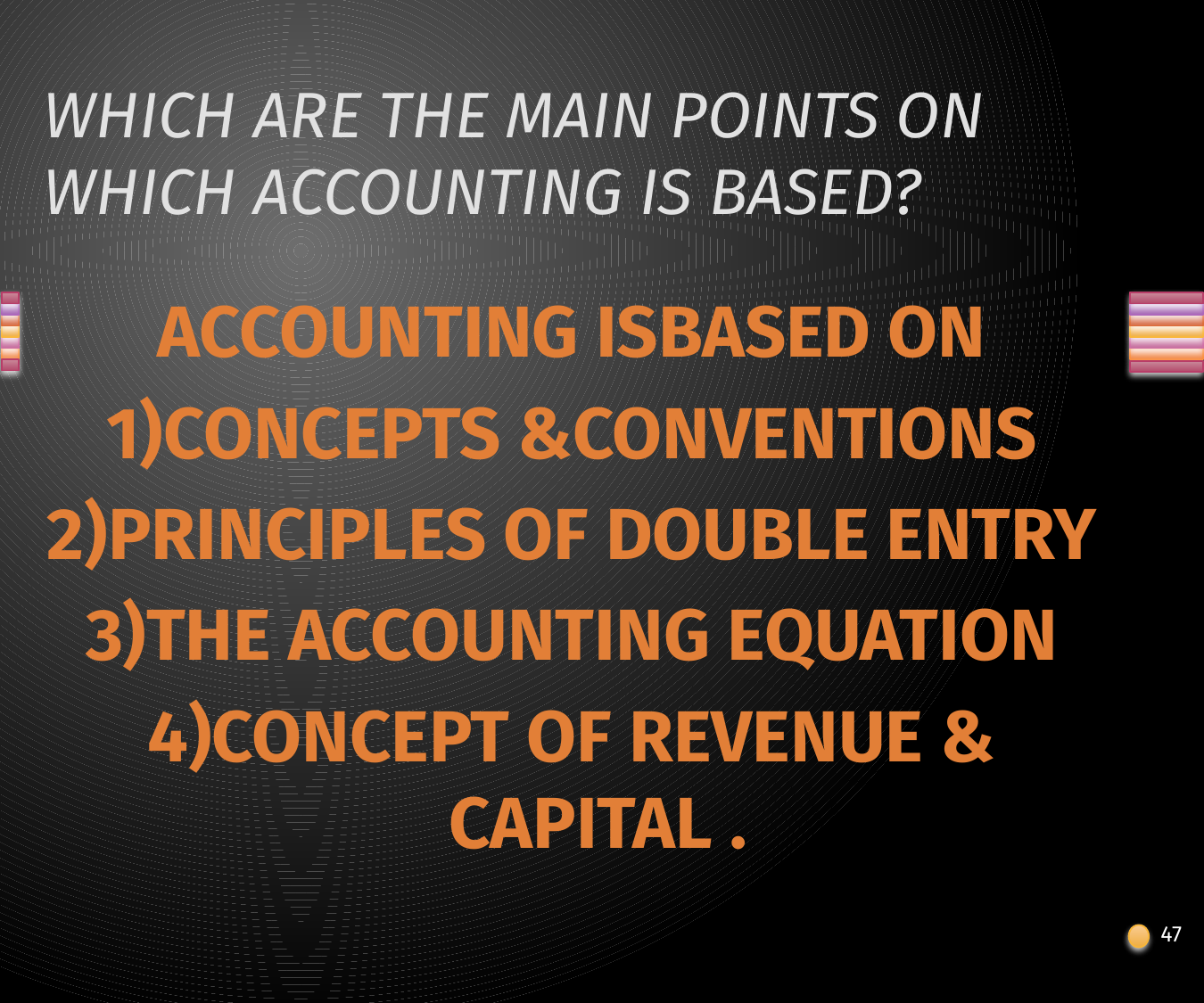

# WHICH ARE THE MAIN POINTS ON WHICH ACCOUNTING IS BASED?
ACCOUNTING ISBASED ON
1)CONCEPTS &CONVENTIONS
2)PRINCIPLES OF DOUBLE ENTRY
3)THE ACCOUNTING EQUATION
4)CONCEPT OF REVENUE & CAPITAL .
47